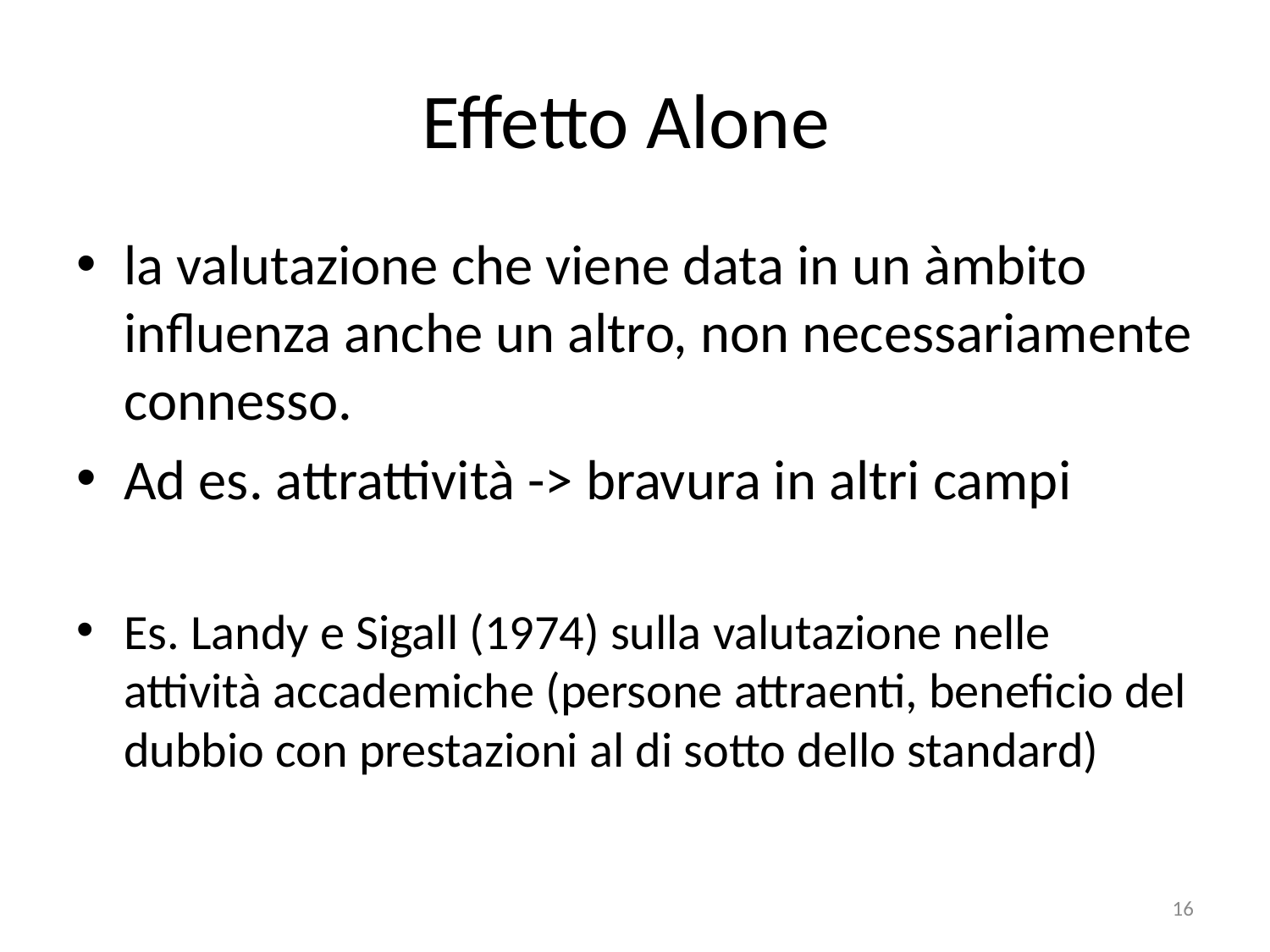

# Effetto Alone
la valutazione che viene data in un àmbito influenza anche un altro, non necessariamente connesso.
Ad es. attrattività -> bravura in altri campi

Es. Landy e Sigall (1974) sulla valutazione nelle attività accademiche (persone attraenti, beneficio del dubbio con prestazioni al di sotto dello standard)
16